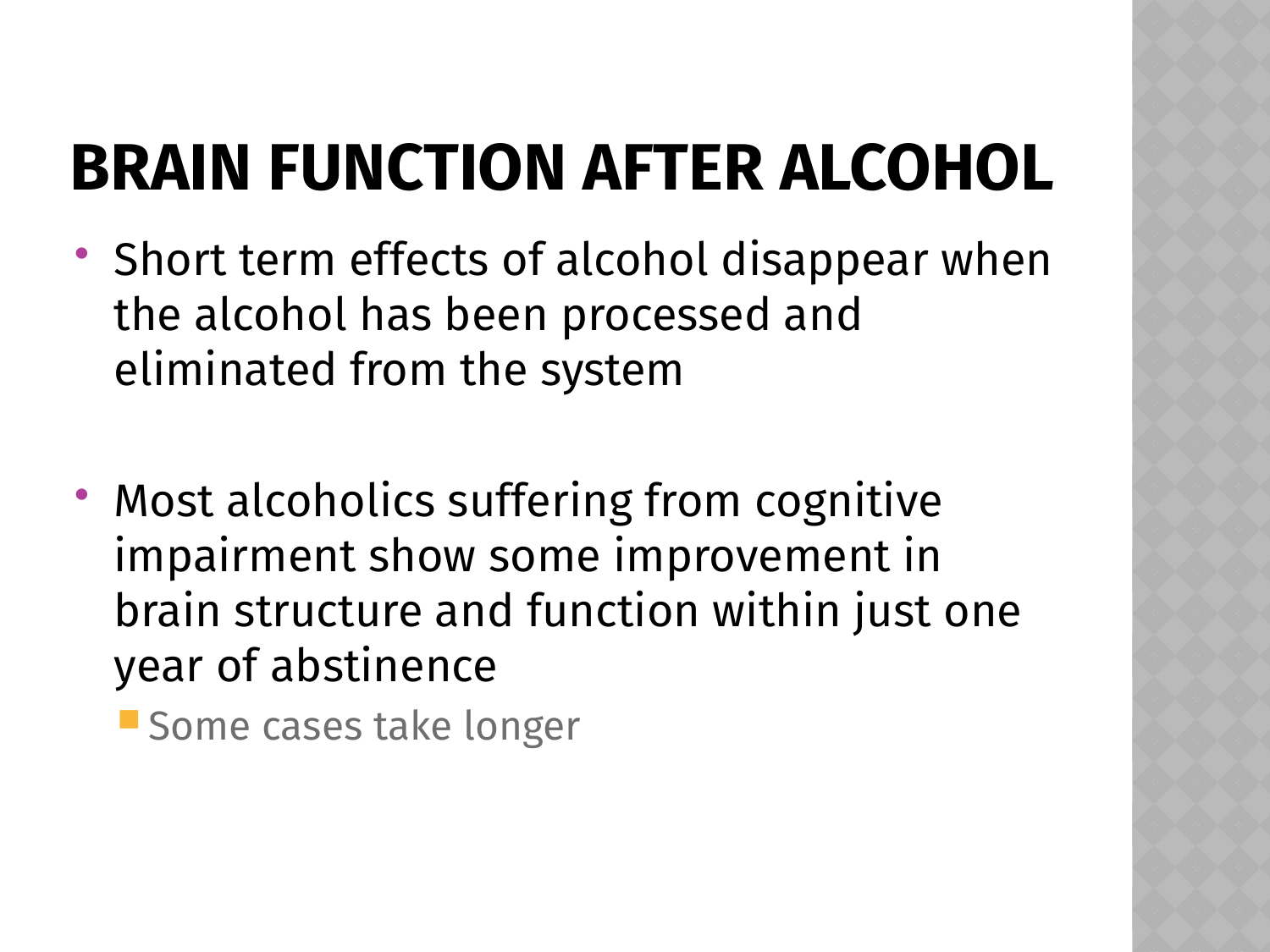

# Brain function after alcohol
Short term effects of alcohol disappear when the alcohol has been processed and eliminated from the system

Most alcoholics suffering from cognitive impairment show some improvement in brain structure and function within just one year of abstinence
Some cases take longer